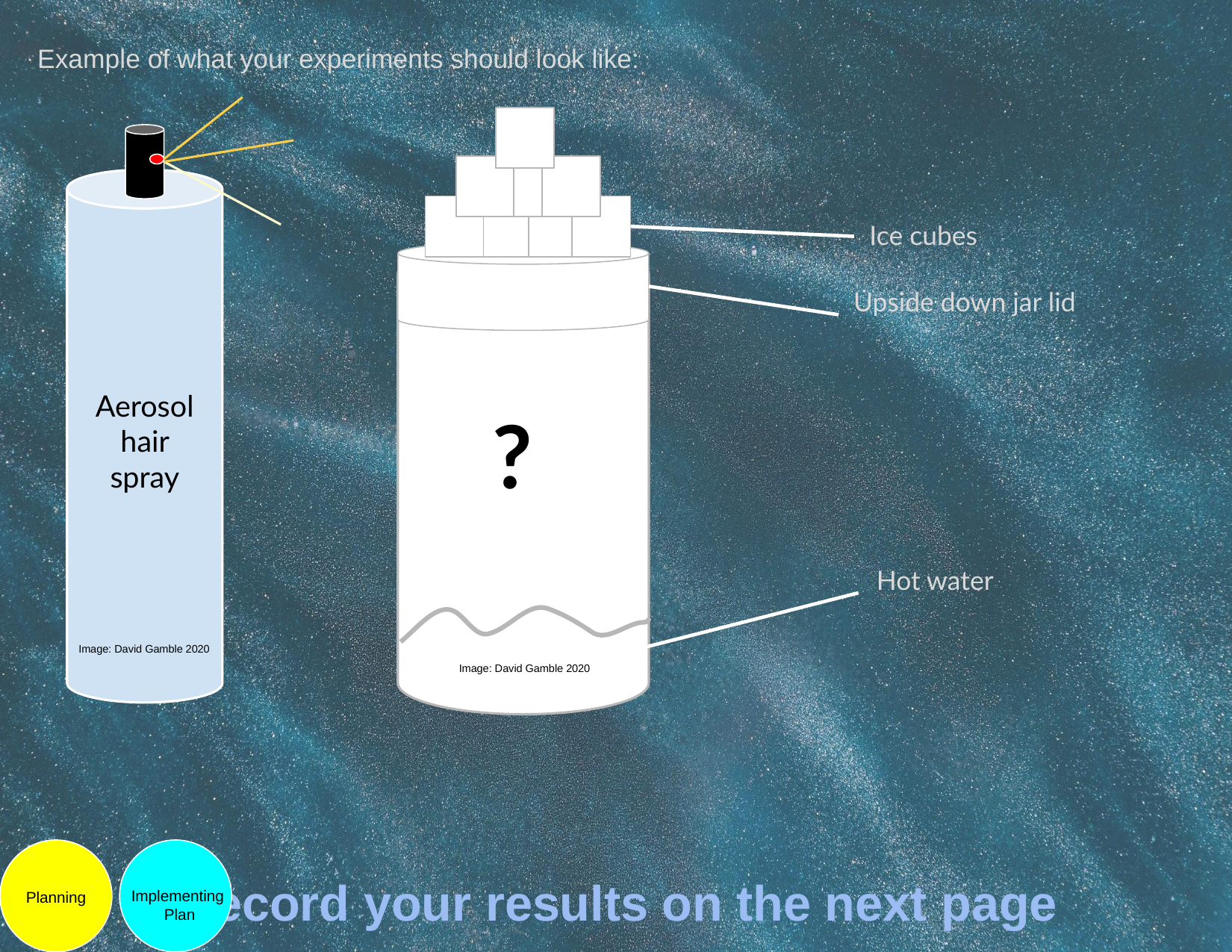

Example of what your experiments should look like:

Ice cubes

Upside down jar lid
Aerosol hair spray
?

Hot water

Image: David Gamble 2020
Image: David Gamble 2020

Planning

Record your results on the next page
Implementing  Plan